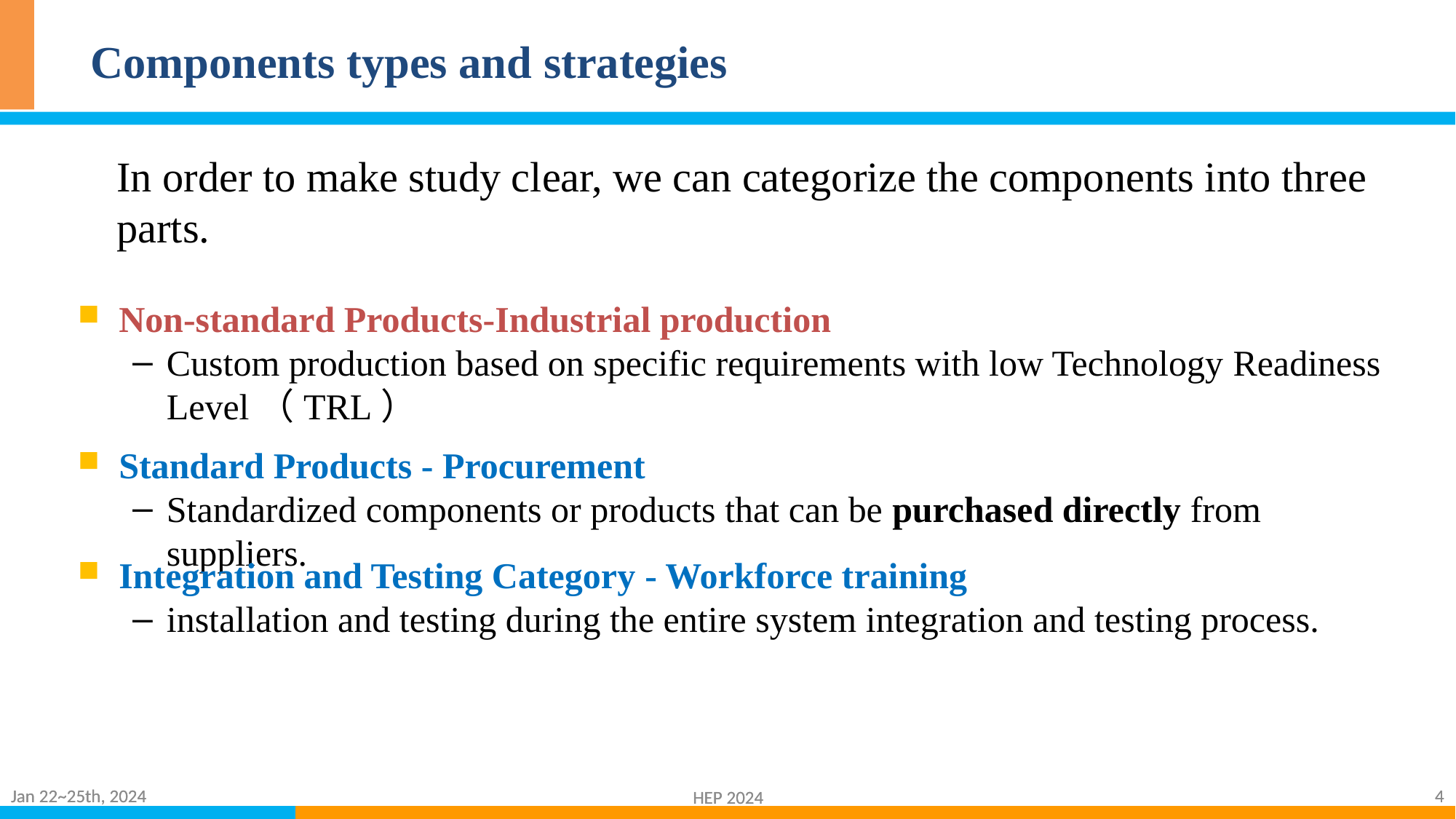

# Components types and strategies
In order to make study clear, we can categorize the components into three parts.
Non-standard Products-Industrial production
Custom production based on specific requirements with low Technology Readiness Level（TRL）
Standard Products - Procurement
Standardized components or products that can be purchased directly from suppliers.
Integration and Testing Category - Workforce training
installation and testing during the entire system integration and testing process.